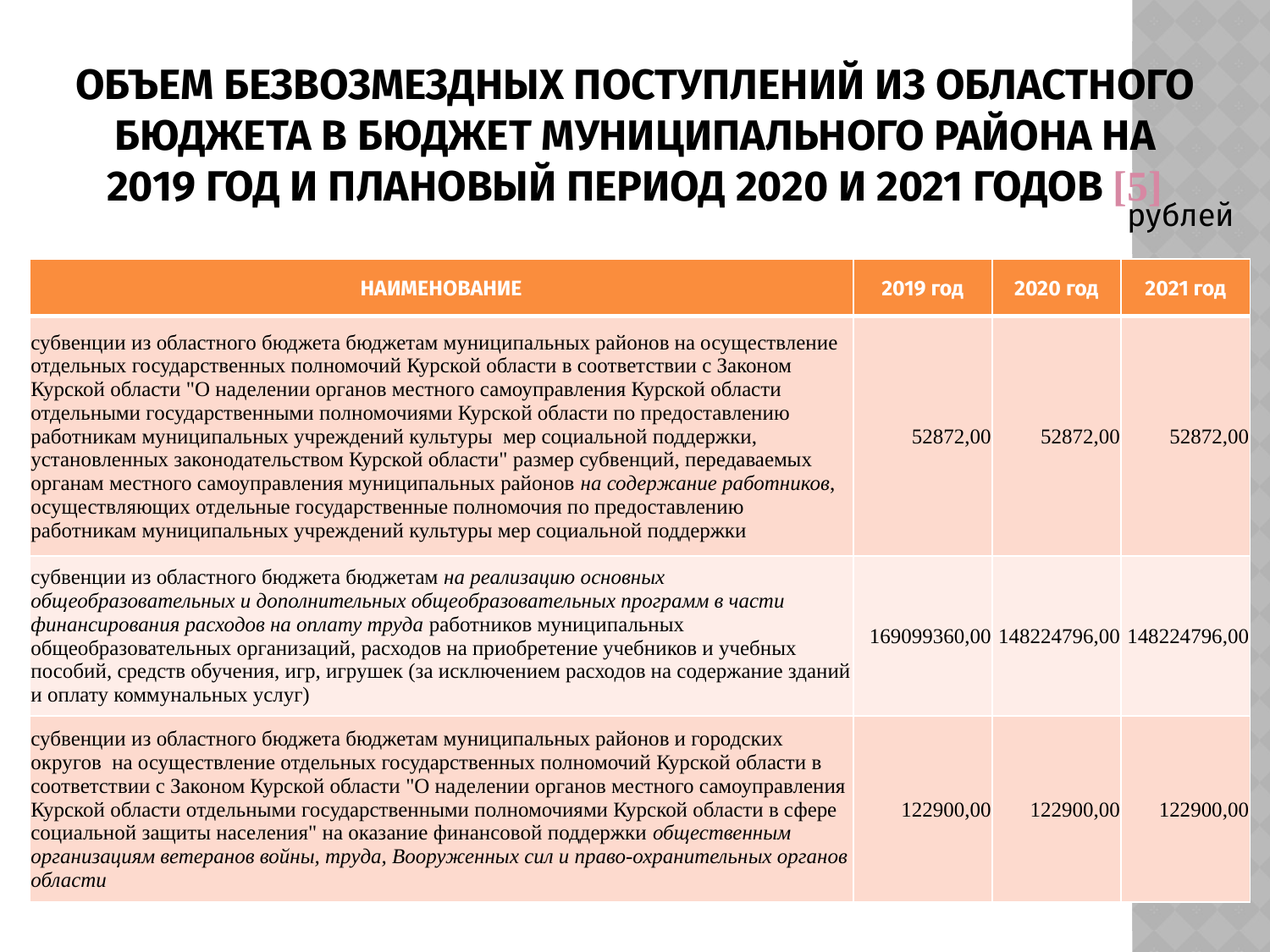

# ОБЪЕМ БЕЗВОЗМЕЗДНЫХ ПОСТУПЛЕНИЙ ИЗ ОБЛАСТНОГО БЮДЖЕТА В БЮДЖЕТ МУНИЦИПАЛЬНОГО РАЙОНА НА 2019 ГОД И ПЛАНОВЫЙ ПЕРИОД 2020 И 2021 ГОДОВ [5]
рублей
| НАИМЕНОВАНИЕ | 2019 год | 2020 год | 2021 год |
| --- | --- | --- | --- |
| субвенции из областного бюджета бюджетам муниципальных районов на осуществление отдельных государственных полномочий Курской области в соответствии с Законом Курской области "О наделении органов местного самоуправления Курской области отдельными государственными полномочиями Курской области по предоставлению работникам муниципальных учреждений культуры мер социальной поддержки, установленных законодательством Курской области" размер субвенций, передаваемых органам местного самоуправления муниципальных районов на содержание работников, осуществляющих отдельные государственные полномочия по предоставлению работникам муниципальных учреждений культуры мер социальной поддержки | 52872,00 | 52872,00 | 52872,00 |
| субвенции из областного бюджета бюджетам на реализацию основных общеобразовательных и дополнительных общеобразовательных программ в части финансирования расходов на оплату труда работников муниципальных общеобразовательных организаций, расходов на приобретение учебников и учебных пособий, средств обучения, игр, игрушек (за исключением расходов на содержание зданий и оплату коммунальных услуг) | 169099360,00 | 148224796,00 | 148224796,00 |
| субвенции из областного бюджета бюджетам муниципальных районов и городских округов на осуществление отдельных государственных полномочий Курской области в соответствии с Законом Курской области "О наделении органов местного самоуправления Курской области отдельными государственными полномочиями Курской области в сфере социальной защиты населения" на оказание финансовой поддержки общественным организациям ветеранов войны, труда, Вооруженных сил и право-охранительных органов области | 122900,00 | 122900,00 | 122900,00 |